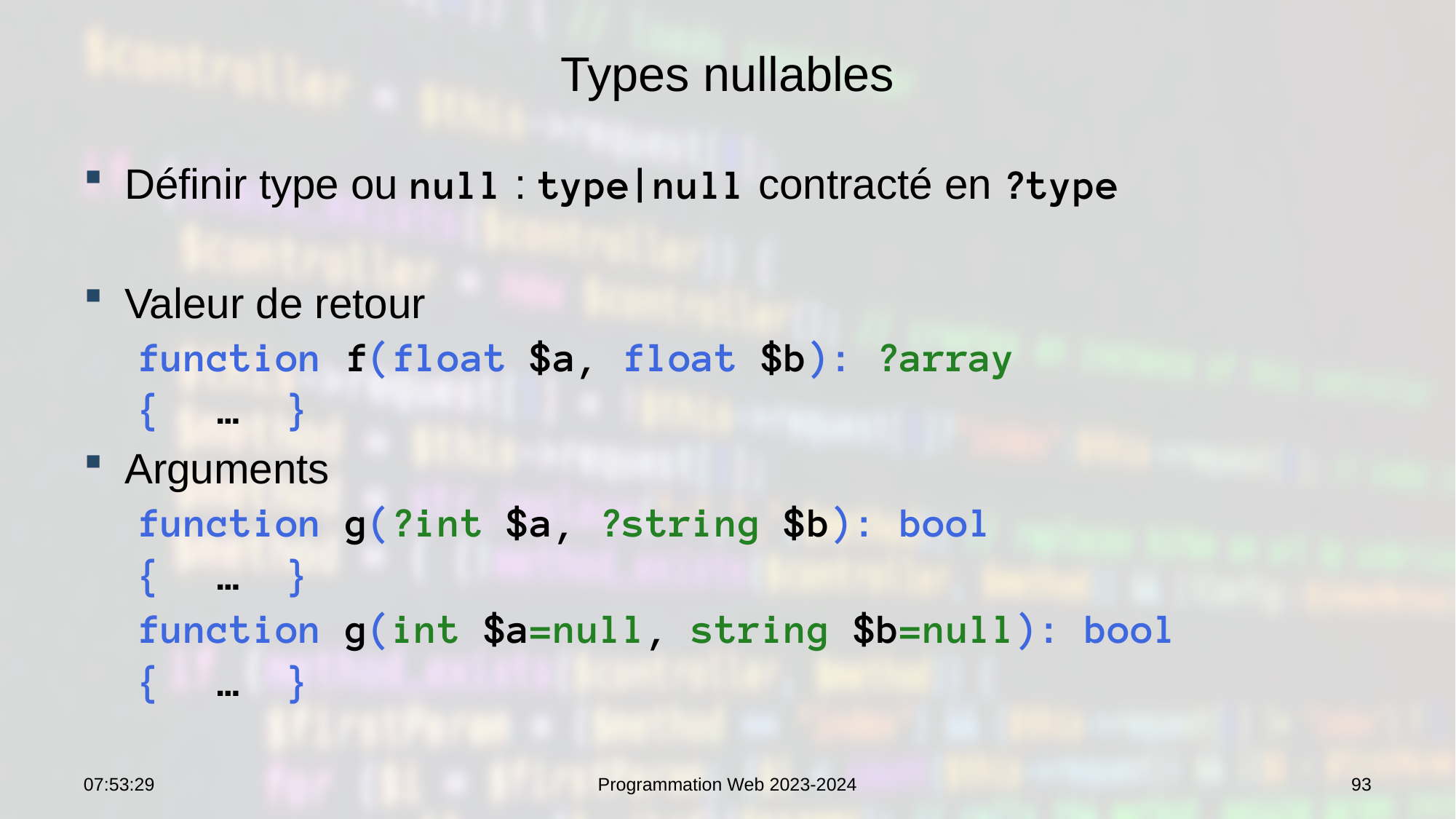

# Types nullables
Définir type ou null : type|null contracté en ?type

Valeur de retour
function f(float $a, float $b): ?array
{	  …  }
Arguments
function g(?int $a, ?string $b): bool
{	  …  }
function g(int $a=null, string $b=null): bool
{	  …  }

07:53:29
Programmation Web 2023-2024
93